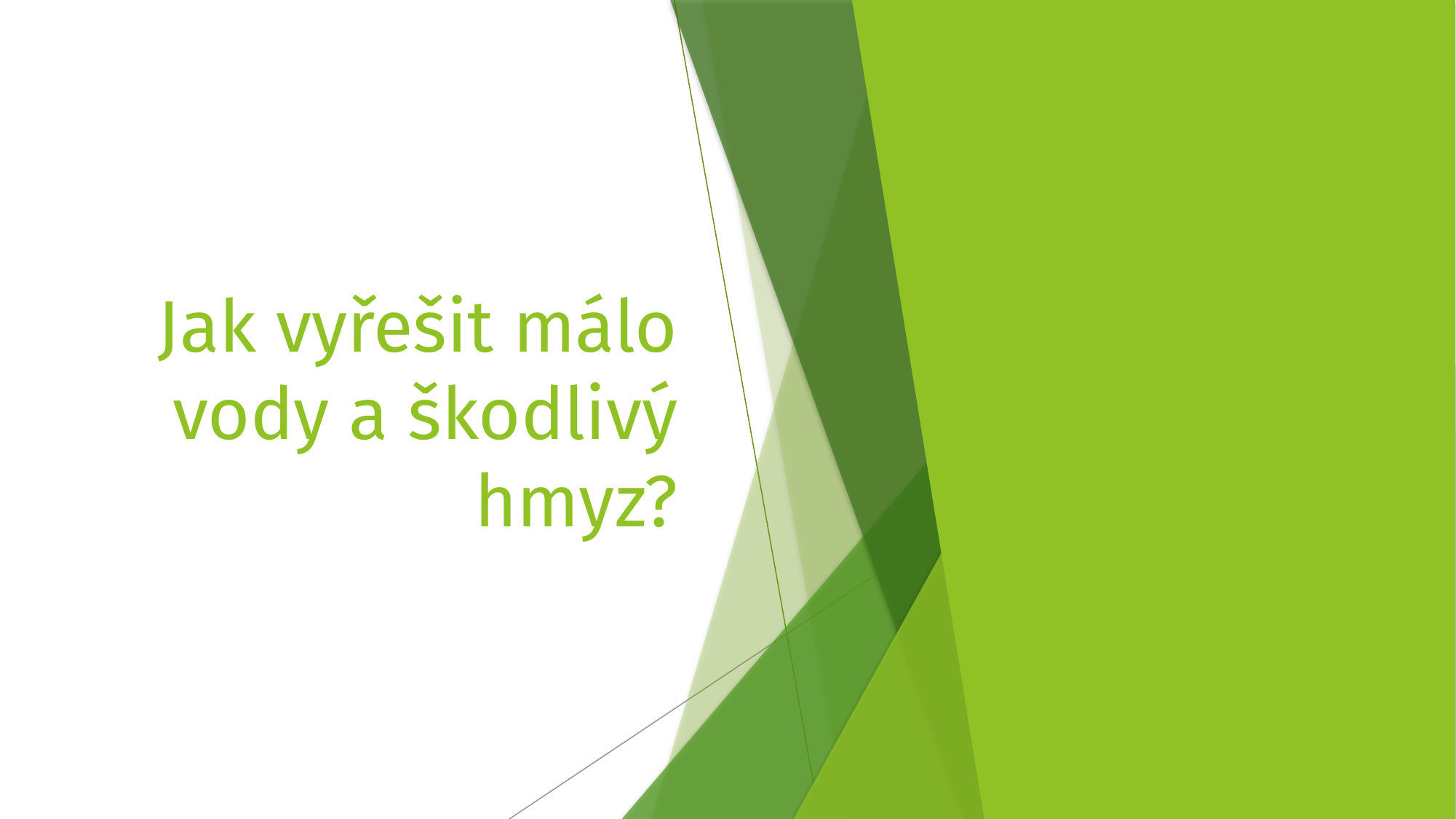

# Jak vyřešit málo vody a škodlivý hmyz?